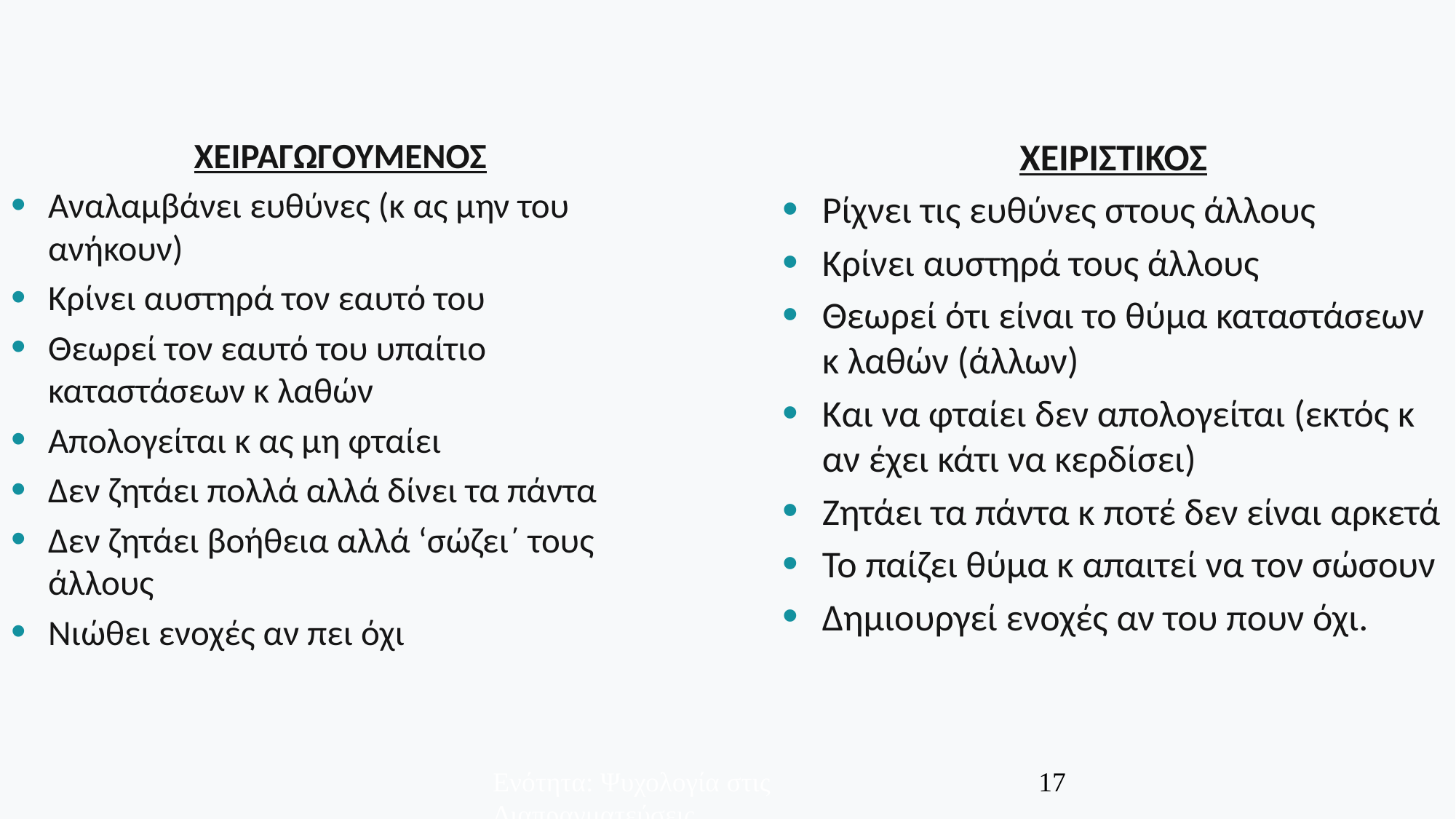

ΧΕΙΡΑΓΩΓΟΥΜΕΝΟΣ
Αναλαμβάνει ευθύνες (κ ας μην του ανήκουν)
Κρίνει αυστηρά τον εαυτό του
Θεωρεί τον εαυτό του υπαίτιο καταστάσεων κ λαθών
Απολογείται κ ας μη φταίει
Δεν ζητάει πολλά αλλά δίνει τα πάντα
Δεν ζητάει βοήθεια αλλά ‘σώζει΄ τους άλλους
Νιώθει ενοχές αν πει όχι

ΧΕΙΡΙΣΤΙΚΟΣ
Ρίχνει τις ευθύνες στους άλλους
Κρίνει αυστηρά τους άλλους
Θεωρεί ότι είναι το θύμα καταστάσεων κ λαθών (άλλων)
Και να φταίει δεν απολογείται (εκτός κ αν έχει κάτι να κερδίσει)
Ζητάει τα πάντα κ ποτέ δεν είναι αρκετά
Το παίζει θύμα κ απαιτεί να τον σώσουν
Δημιουργεί ενοχές αν του πουν όχι.

MBA- ETHICS IN NEGOTIATIONS
Ενότητα: Ψυχολογία στις Διαπραγματεύσεις
17